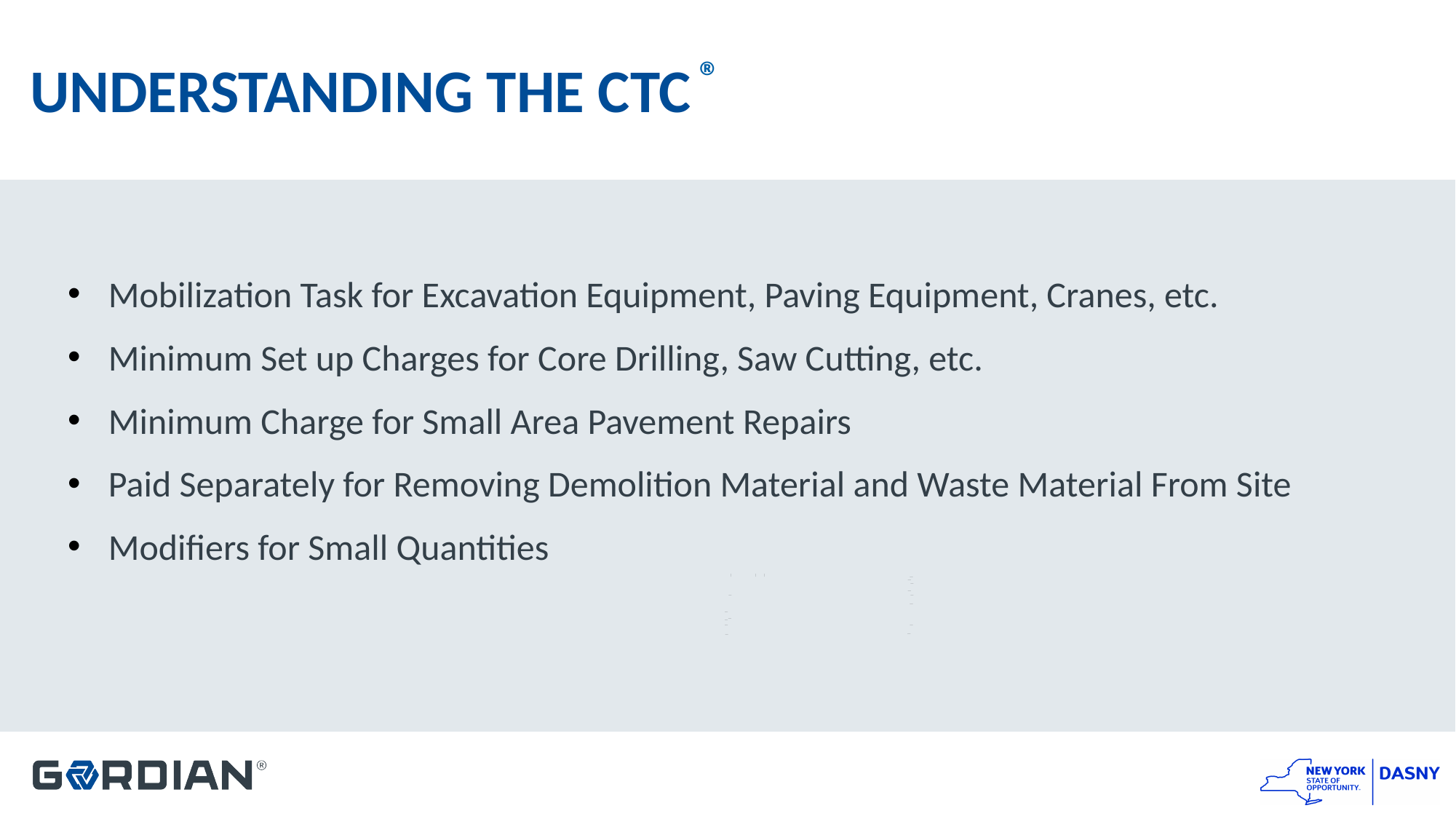

# UNDERSTANDING THE CTC ®
Mobilization Task for Excavation Equipment, Paving Equipment, Cranes, etc.
Minimum Set up Charges for Core Drilling, Saw Cutting, etc.
Minimum Charge for Small Area Pavement Repairs
Paid Separately for Removing Demolition Material and Waste Material From Site
Modifiers for Small Quantities